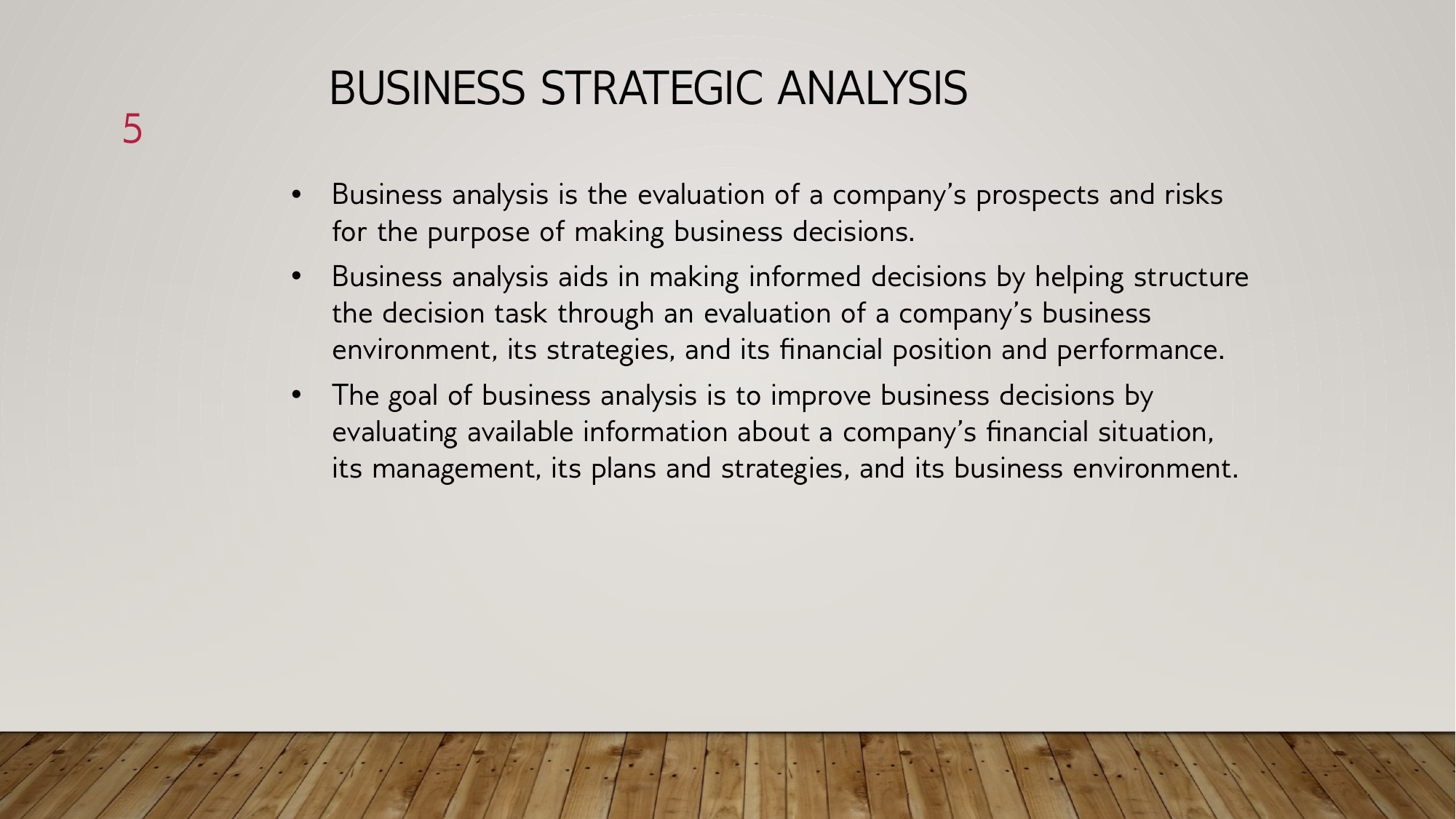

Business Strategic Analysis
5
Business analysis is the evaluation of a company’s prospects and risks for the purpose of making business decisions.
Business analysis aids in making informed decisions by helping structure the decision task through an evaluation of a company’s business environment, its strategies, and its financial position and performance.
The goal of business analysis is to improve business decisions by evaluating available information about a company’s financial situation, its management, its plans and strategies, and its business environment.